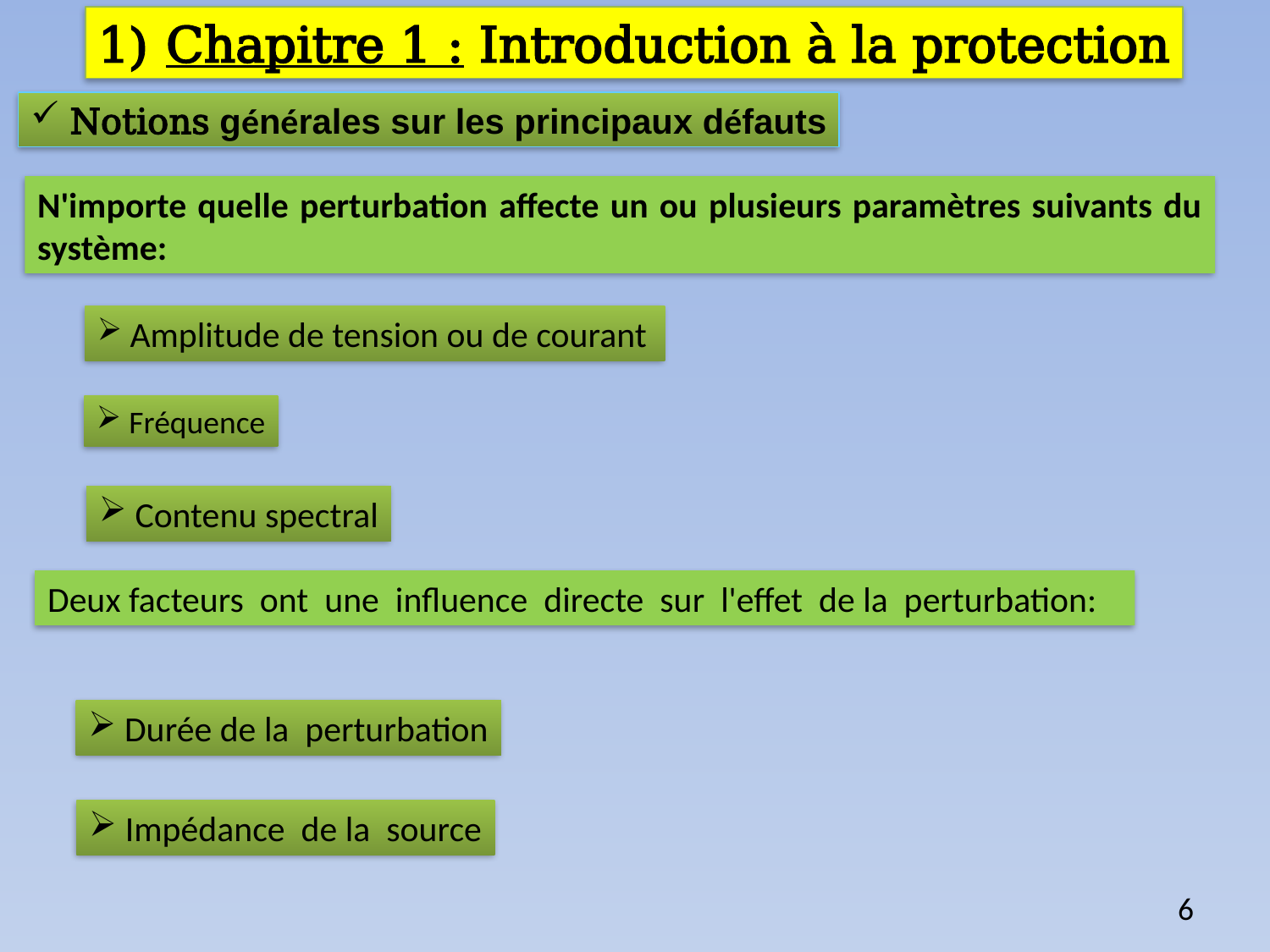

1) Chapitre 1 : Introduction à la protection
 Notions générales sur les principaux défauts
N'importe quelle perturbation affecte un ou plusieurs paramètres suivants du système:
 Amplitude de tension ou de courant
 Fréquence
 Contenu spectral
Deux facteurs  ont  une  influence  directe  sur  l'effet  de la  perturbation:
 Durée de la  perturbation
 Impédance  de la  source
6